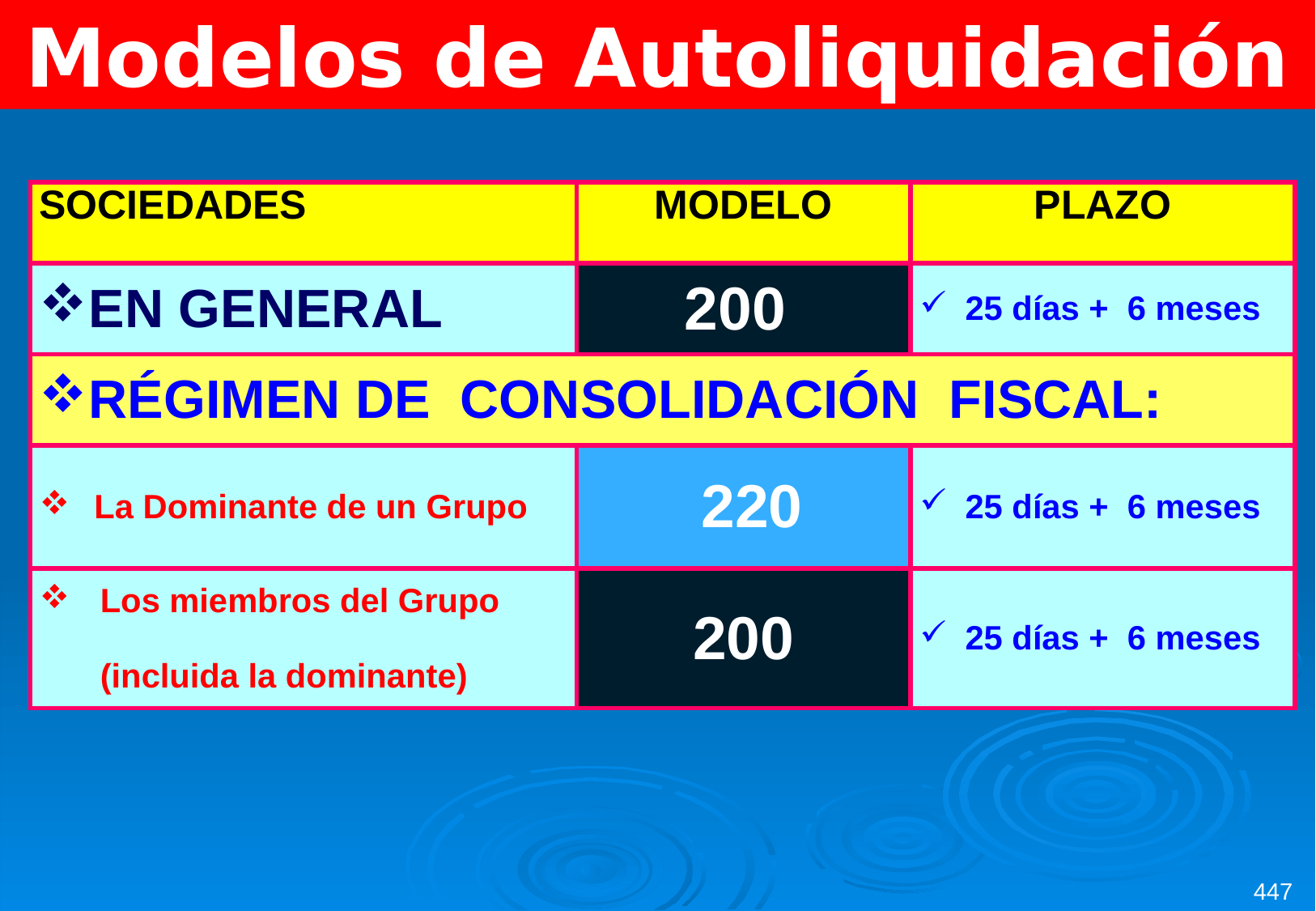

Modelos de Autoliquidación
| SOCIEDADES | MODELO | PLAZO |
| --- | --- | --- |
| EN GENERAL | 200 | 25 días + 6 meses |
| RÉGIMEN DE CONSOLIDACIÓN FISCAL: |  |  |
| La Dominante de un Grupo | 220 | 25 días + 6 meses |
| Los miembros del Grupo (incluida la dominante) | 200 | 25 días + 6 meses |
447